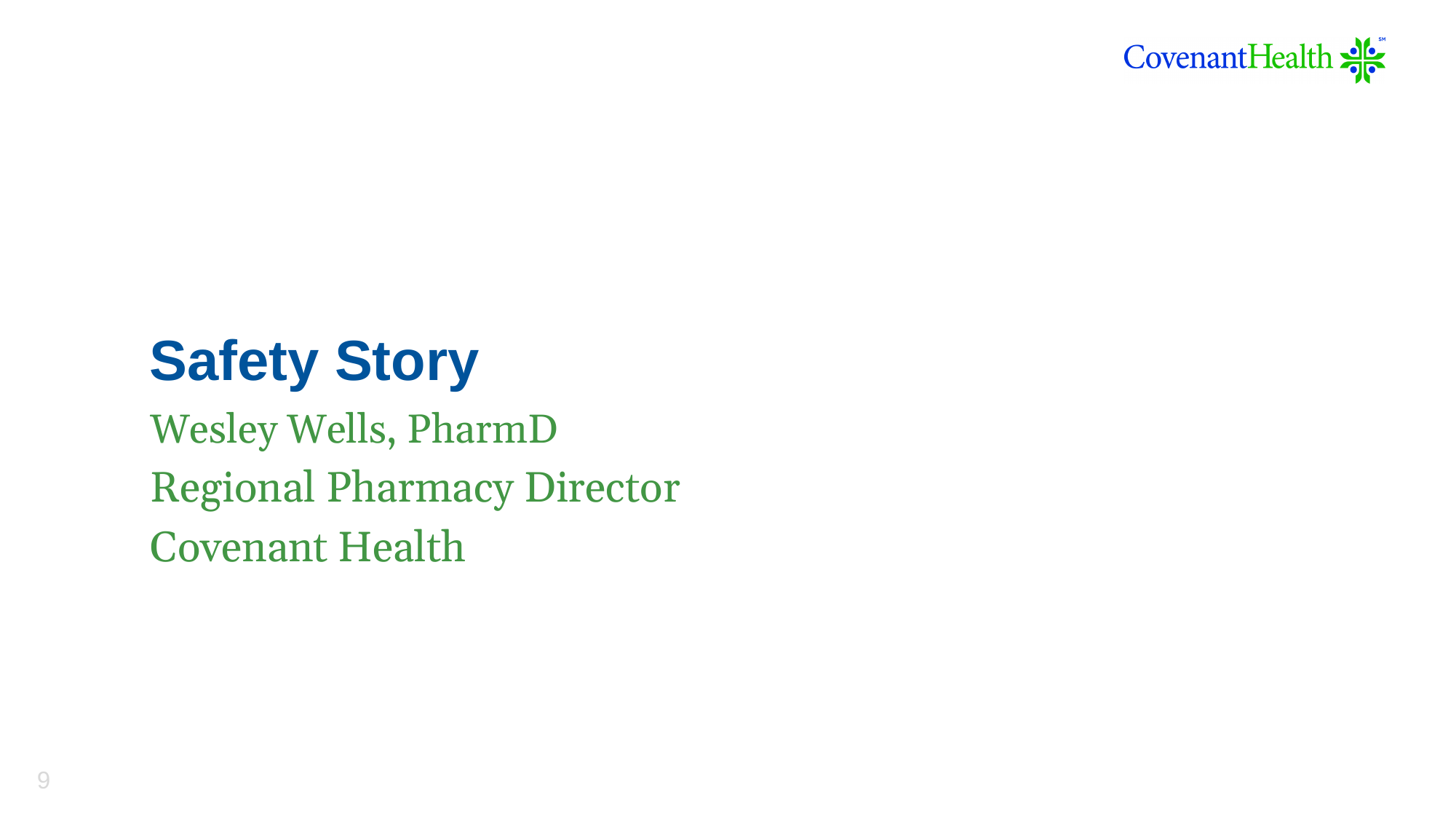

# Safety Story
Wesley Wells, PharmD
Regional Pharmacy Director
Covenant Health